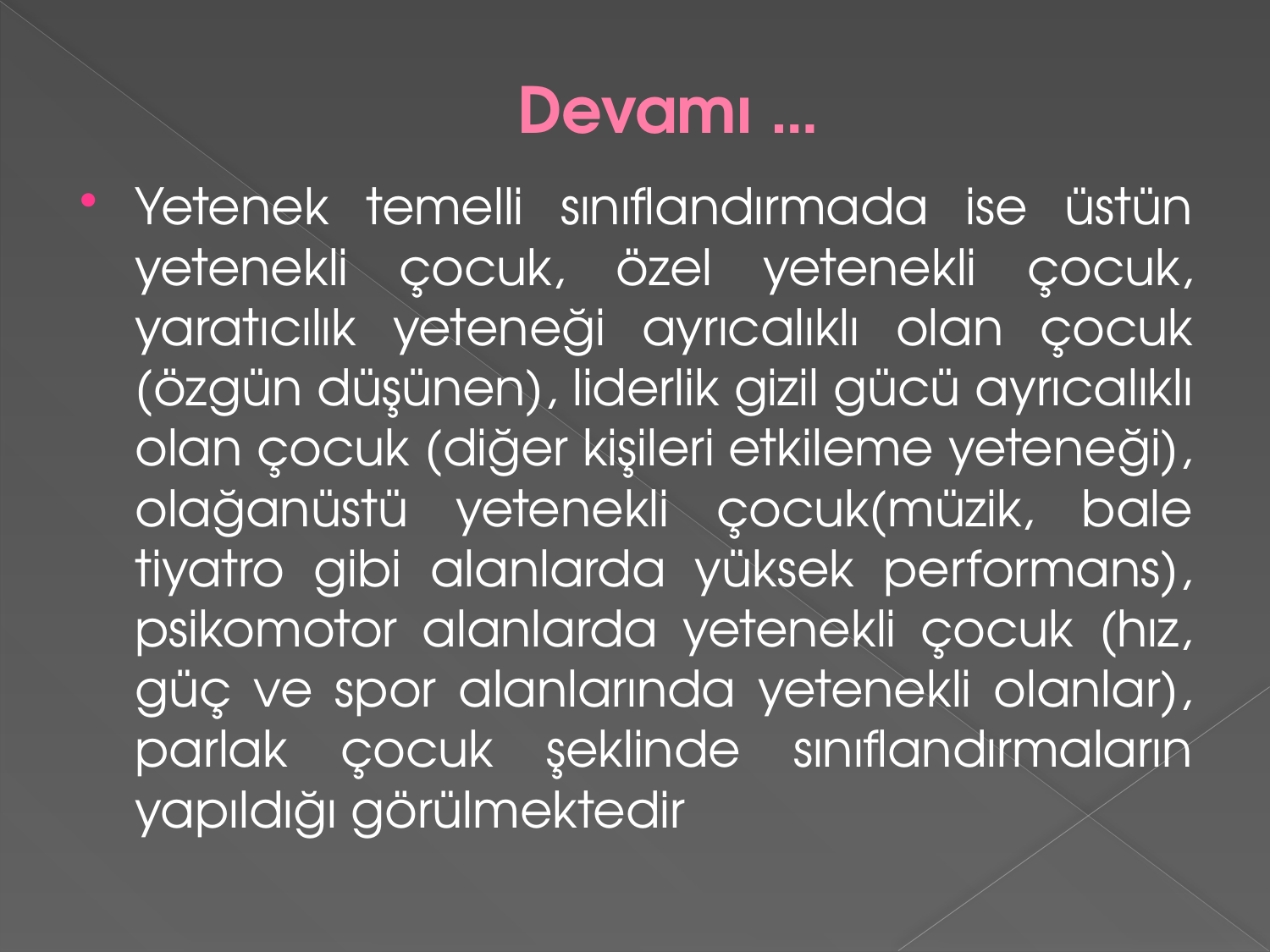

# Devamı …
Yetenek temelli sınıflandırmada ise üstün yetenekli çocuk, özel yetenekli çocuk, yaratıcılık yeteneği ayrıcalıklı olan çocuk (özgün düşünen), liderlik gizil gücü ayrıcalıklı olan çocuk (diğer kişileri etkileme yeteneği), olağanüstü yetenekli çocuk(müzik, bale tiyatro gibi alanlarda yüksek performans), psikomotor alanlarda yetenekli çocuk (hız, güç ve spor alanlarında yetenekli olanlar), parlak çocuk şeklinde sınıflandırmaların yapıldığı görülmektedir